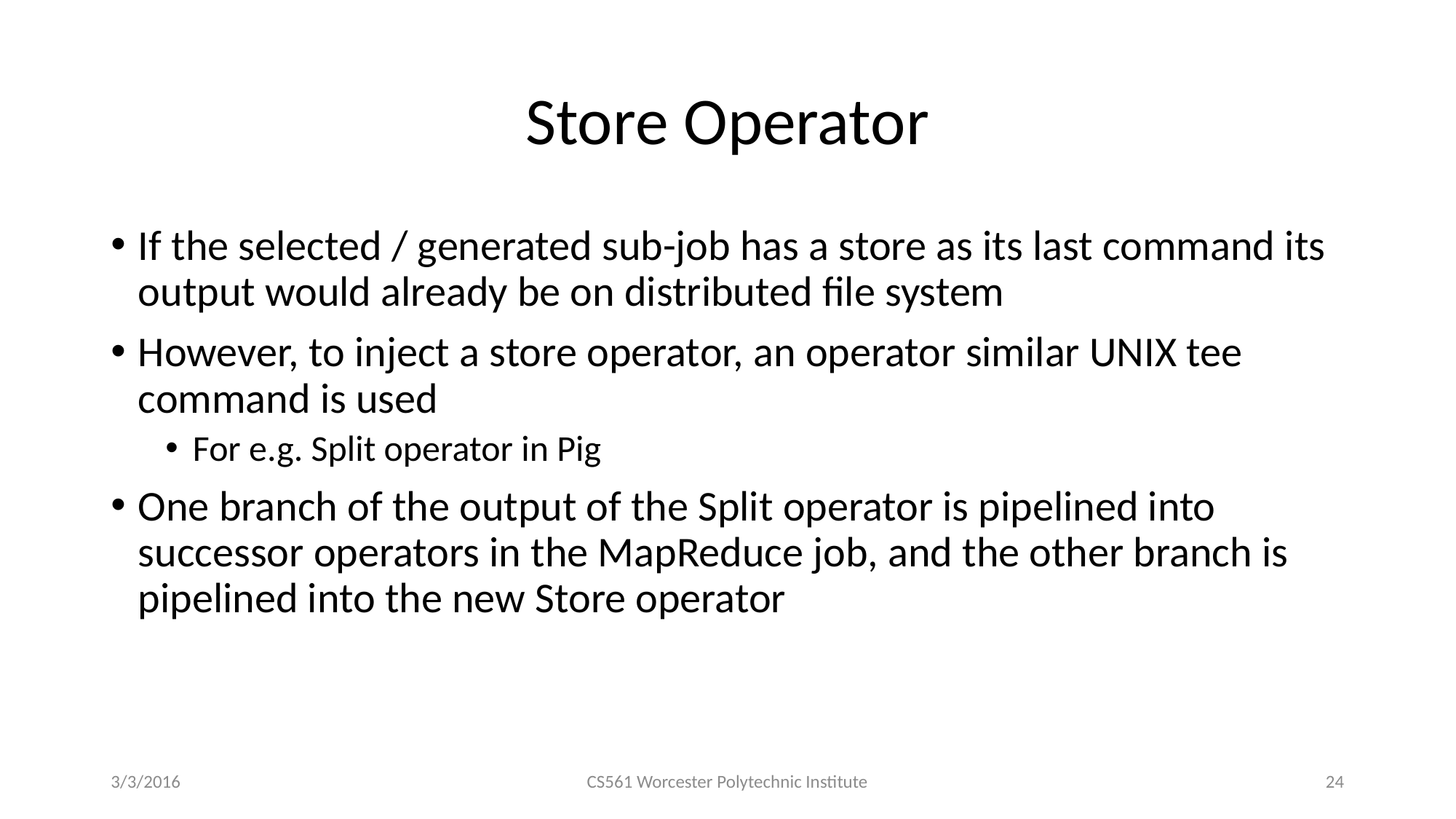

# Store Operator
If the selected / generated sub-job has a store as its last command its output would already be on distributed file system
However, to inject a store operator, an operator similar UNIX tee command is used
For e.g. Split operator in Pig
One branch of the output of the Split operator is pipelined into successor operators in the MapReduce job, and the other branch is pipelined into the new Store operator

3/3/2016
CS561 Worcester Polytechnic Institute
24